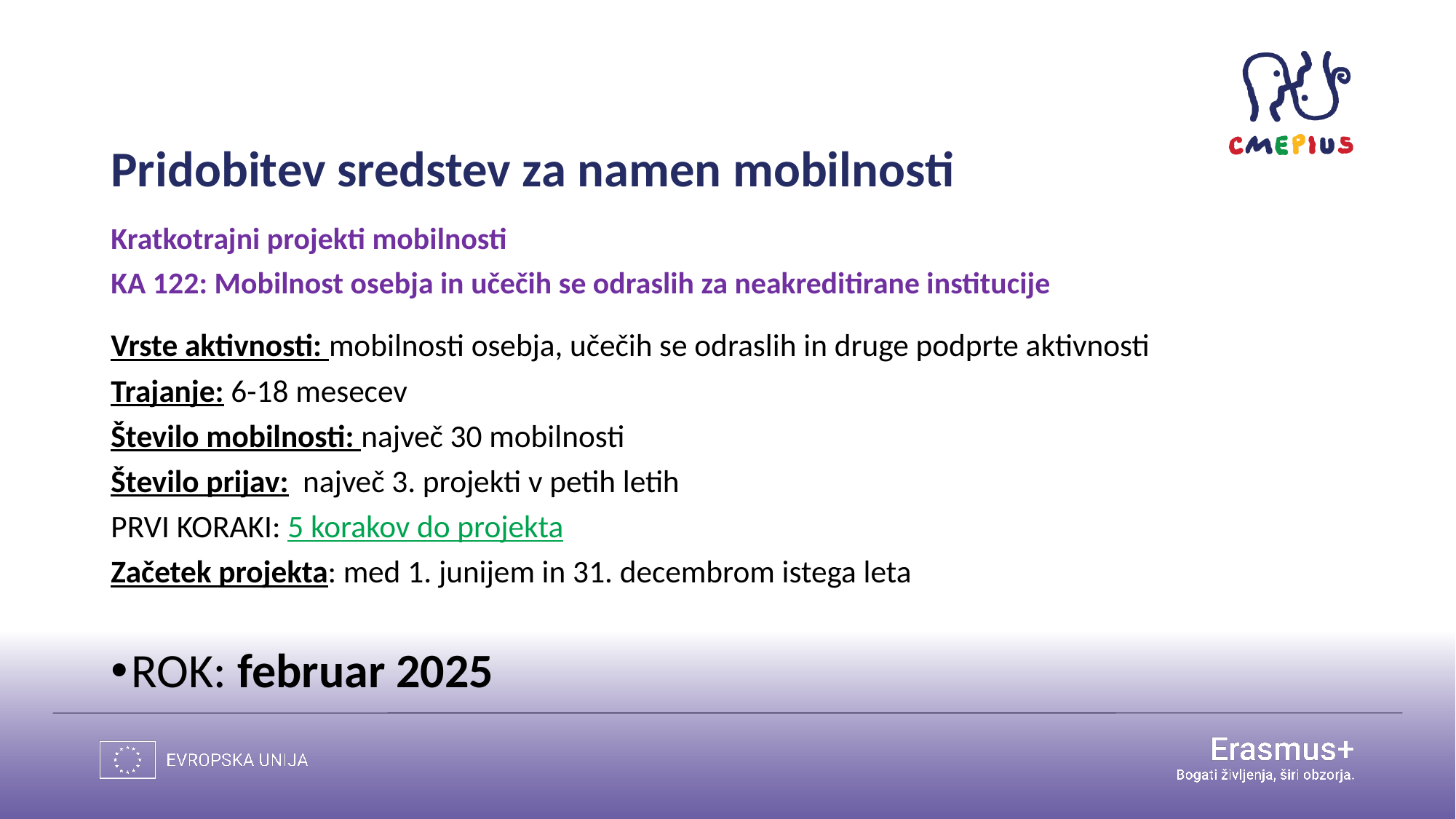

# Pridobitev sredstev za namen mobilnosti
Kratkotrajni projekti mobilnosti
KA 122: Mobilnost osebja in učečih se odraslih za neakreditirane institucije
Vrste aktivnosti: mobilnosti osebja, učečih se odraslih in druge podprte aktivnosti
Trajanje: 6-18 mesecev
Število mobilnosti: največ 30 mobilnosti
Število prijav:  največ 3. projekti v petih letih
PRVI KORAKI: 5 korakov do projekta
Začetek projekta: med 1. junijem in 31. decembrom istega leta

ROK: februar 2025